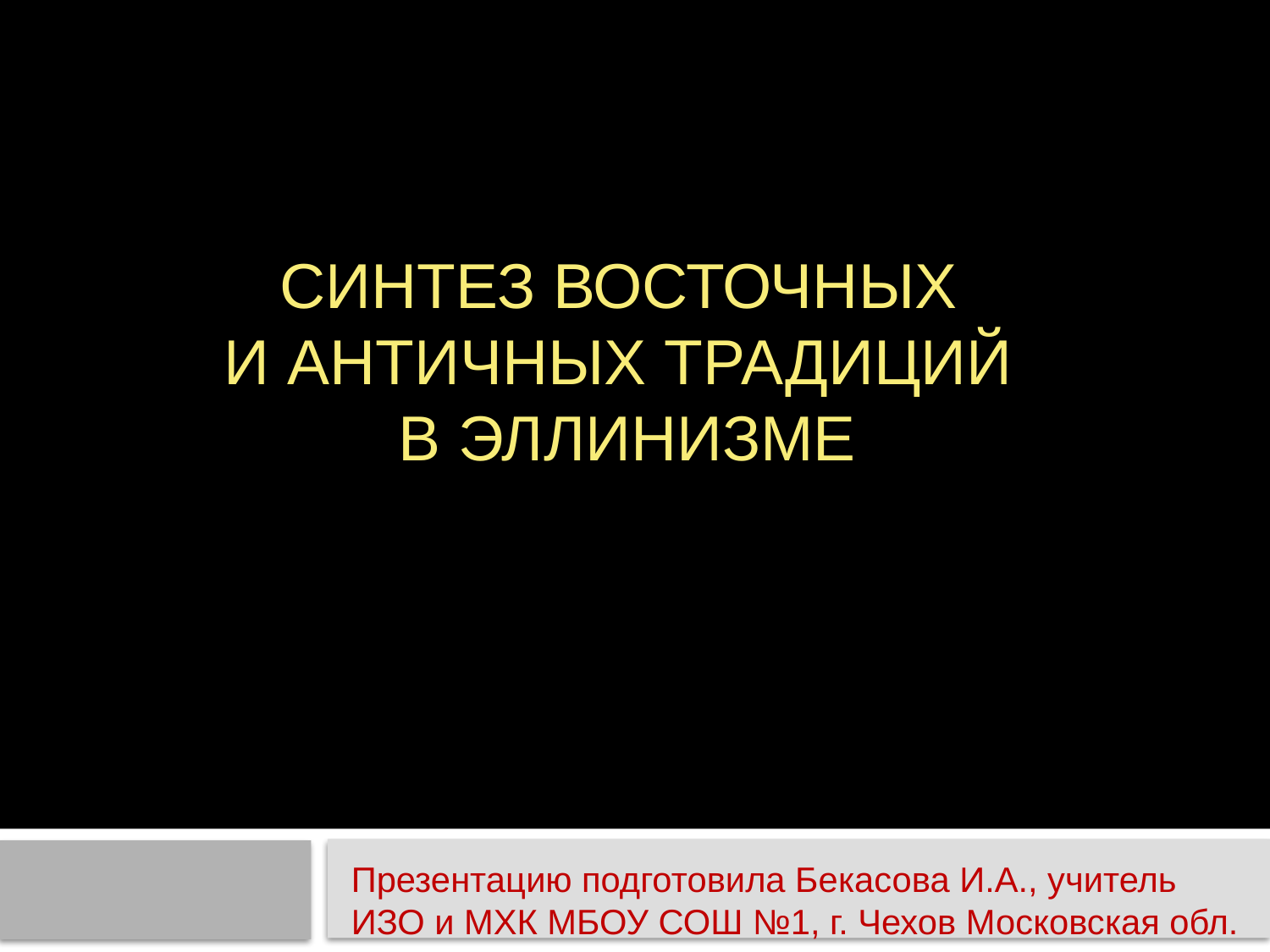

# Синтез восточных и античных традиций в эллинизме
Презентацию подготовила Бекасова И.А., учитель ИЗО и МХК МБОУ СОШ №1, г. Чехов Московская обл.